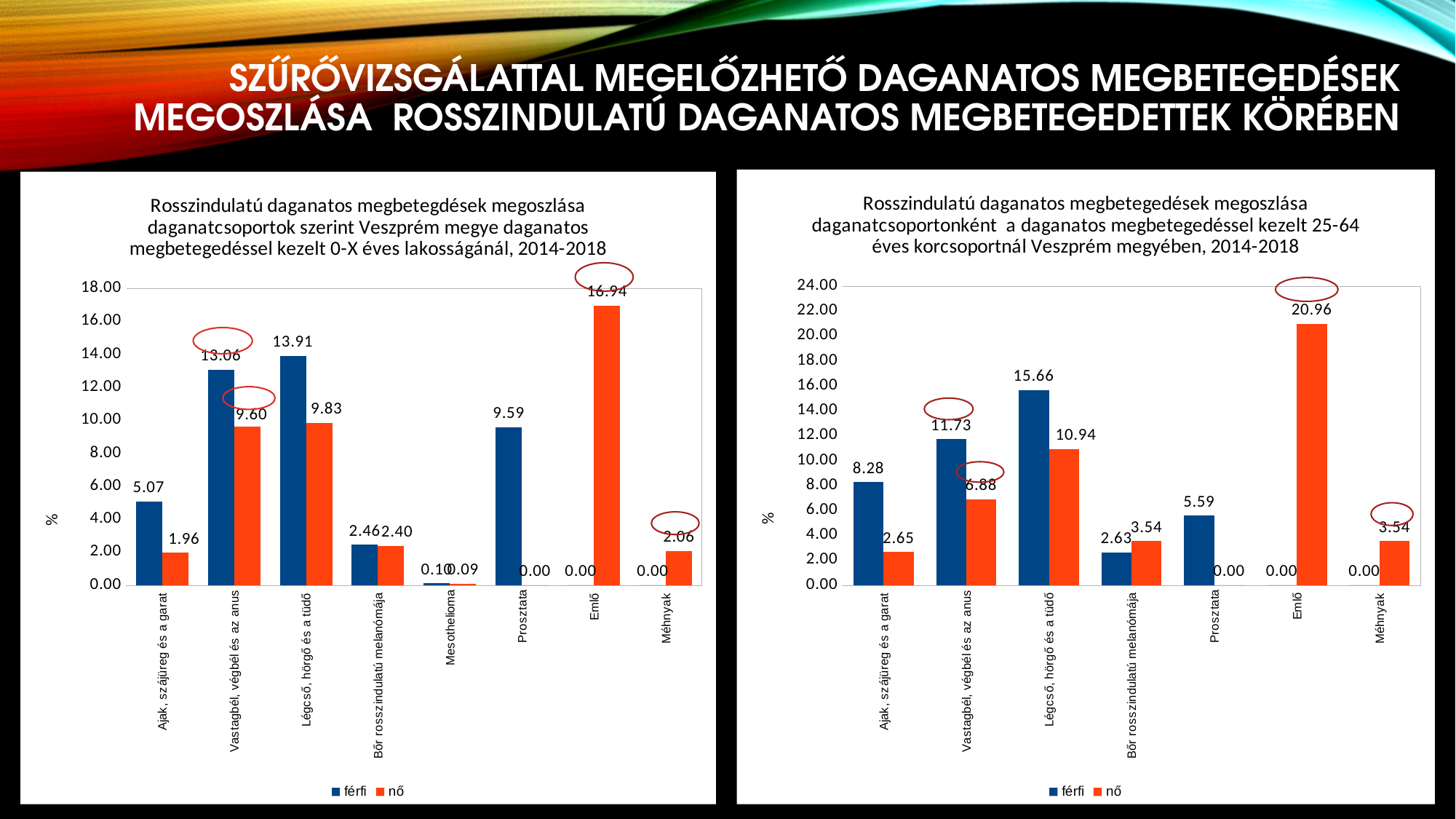

# Szűrővizsgálattal megelőzhető daganatos megbetegedések megoszlása  rosszindulatú daganatos megbetegedettek körében

### Chart: Rosszindulatú daganatos megbetegedések megoszlása daganatcsoportonként  a daganatos megbetegedéssel kezelt 25-64 éves korcsoportnál Veszprém megyében, 2014-2018

| Category | férfi | nő |
|---|---|---|
| Ajak, szájüreg és a garat  | 8.280254777070061 | 2.648244099021301 |
| Vastagbél, végbél és az anus | 11.725535610885935 | 6.879677605066208 |
| Légcső, hörgő és a tüdő  | 15.662999420961206 | 10.938399539435808 |
| Bőr rosszindulatú melanómája  | 2.6346265199768384 | 3.540587219343697 |
| Prosztata | 5.587724377533293 | 0.0 |
| Emlő  | 0.0 | 20.955670696603324 |
| Méhnyak  | 0.0 | 3.540587219343697 |

### Chart: Rosszindulatú daganatos megbetegdések megoszlása daganatcsoportok szerint Veszprém megye daganatos megbetegedéssel kezelt 0-X éves lakosságánál, 2014-2018

| Category | férfi | nő |
|---|---|---|
| Ajak, szájüreg és a garat  | 5.070390294151314 | 1.9571511291256527 |
| Vastagbél, végbél és az anus | 13.059402540917949 | 9.60046323103648 |
| Légcső, hörgő és a tüdő  | 13.906375185990608 | 9.832078749276201 |
| Bőr rosszindulatú melanómája  | 2.460798901224677 | 2.3972206137811227 |
| Mesothelioma | 0.10301018656289344 | 0.09264620729588882 |
| Prosztata | 9.591392926633848 | 0.0 |
| Emlő  | 0.0 | 16.94267515923567 |
| Méhnyak  | 0.0 | 2.0613781123335264 |